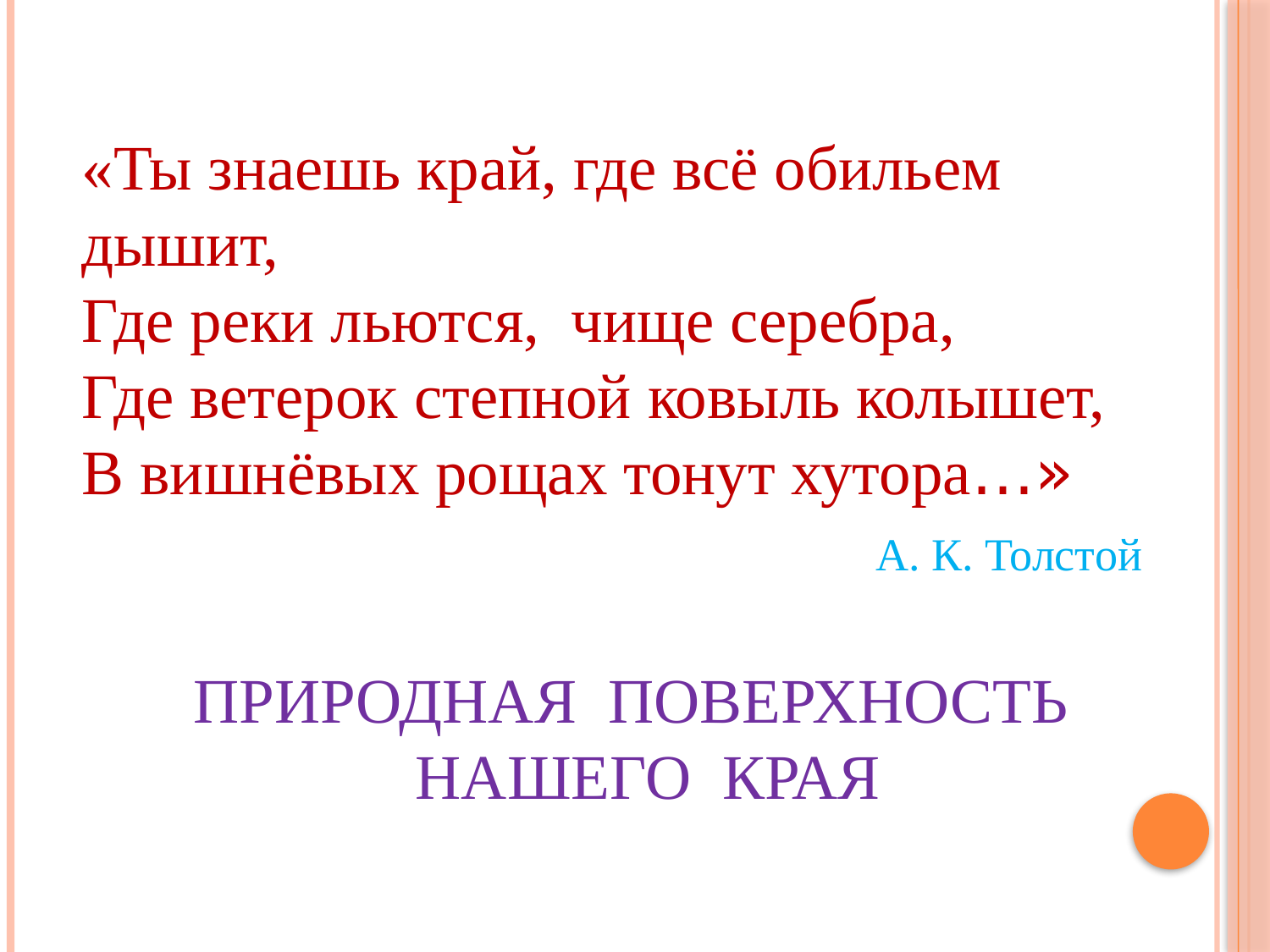

«Ты знаешь край, где всё обильем дышит,
Где реки льются,  чище серебра,
Где ветерок степной ковыль колышет,
В вишнёвых рощах тонут хутора…»
                                                  А. К. Толстой

       ПРИРОДНАЯ  ПОВЕРХНОСТЬ
                     НАШЕГО  КРАЯ